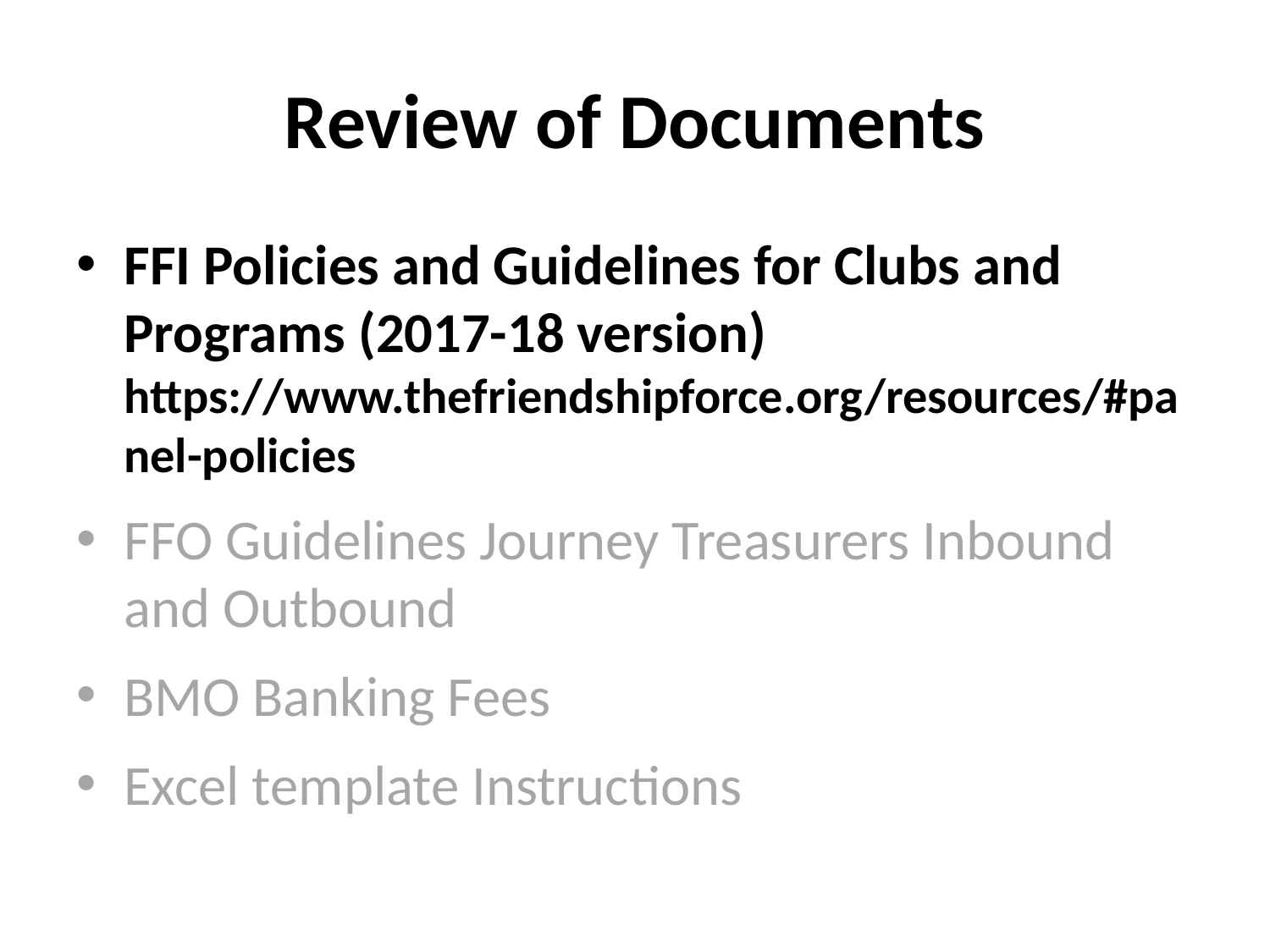

# Review of Documents
FFI Policies and Guidelines for Clubs and Programs (2017-18 version) https://www.thefriendshipforce.org/resources/#panel-policies
FFO Guidelines Journey Treasurers Inbound and Outbound
BMO Banking Fees
Excel template Instructions